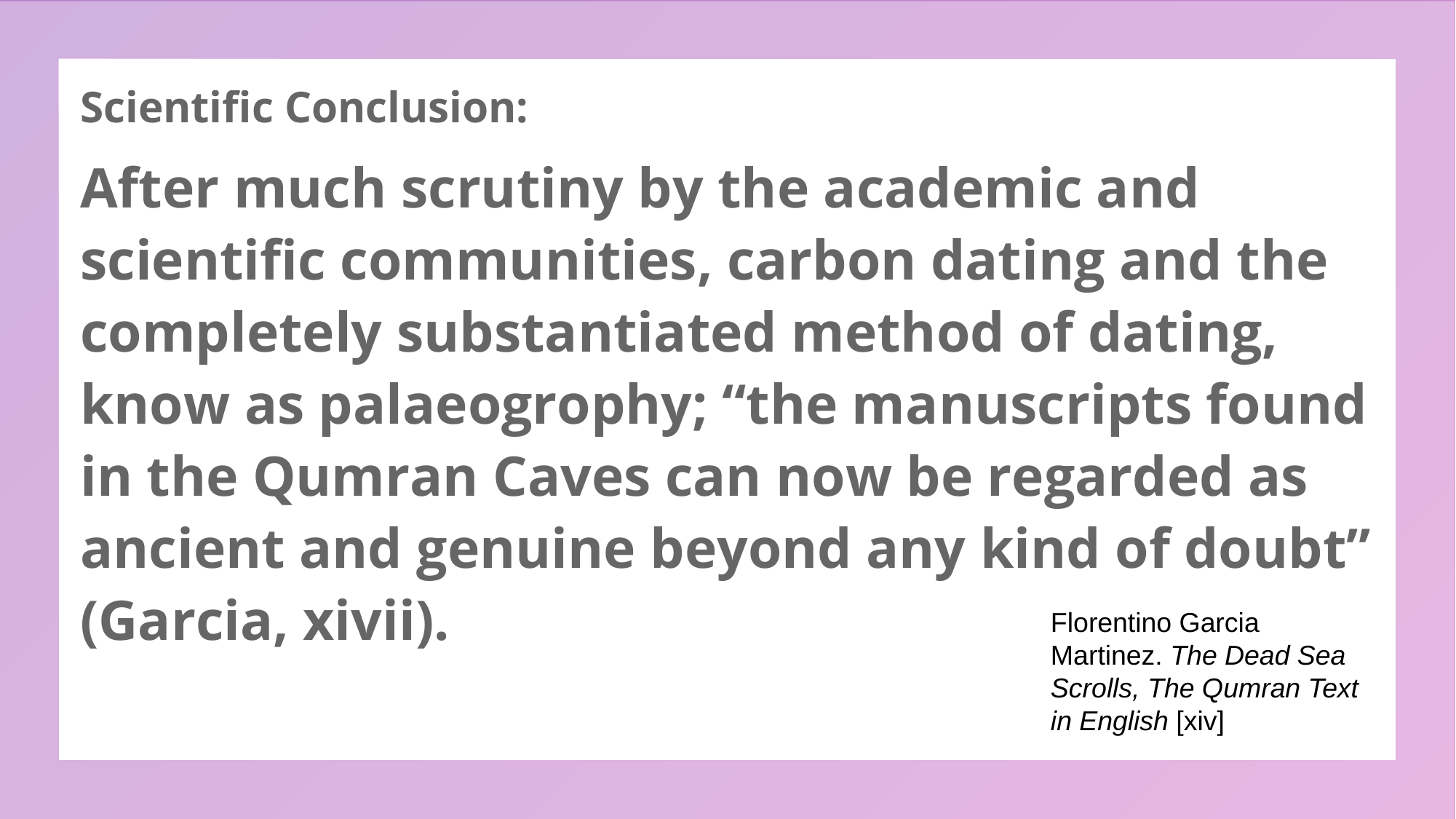

Scientific Conclusion:
After much scrutiny by the academic and scientific communities, carbon dating and the completely substantiated method of dating, know as palaeogrophy; “the manuscripts found in the Qumran Caves can now be regarded as ancient and genuine beyond any kind of doubt” (Garcia, xivii).

Florentino Garcia Martinez. The Dead Sea Scrolls, The Qumran Text in English [xiv]